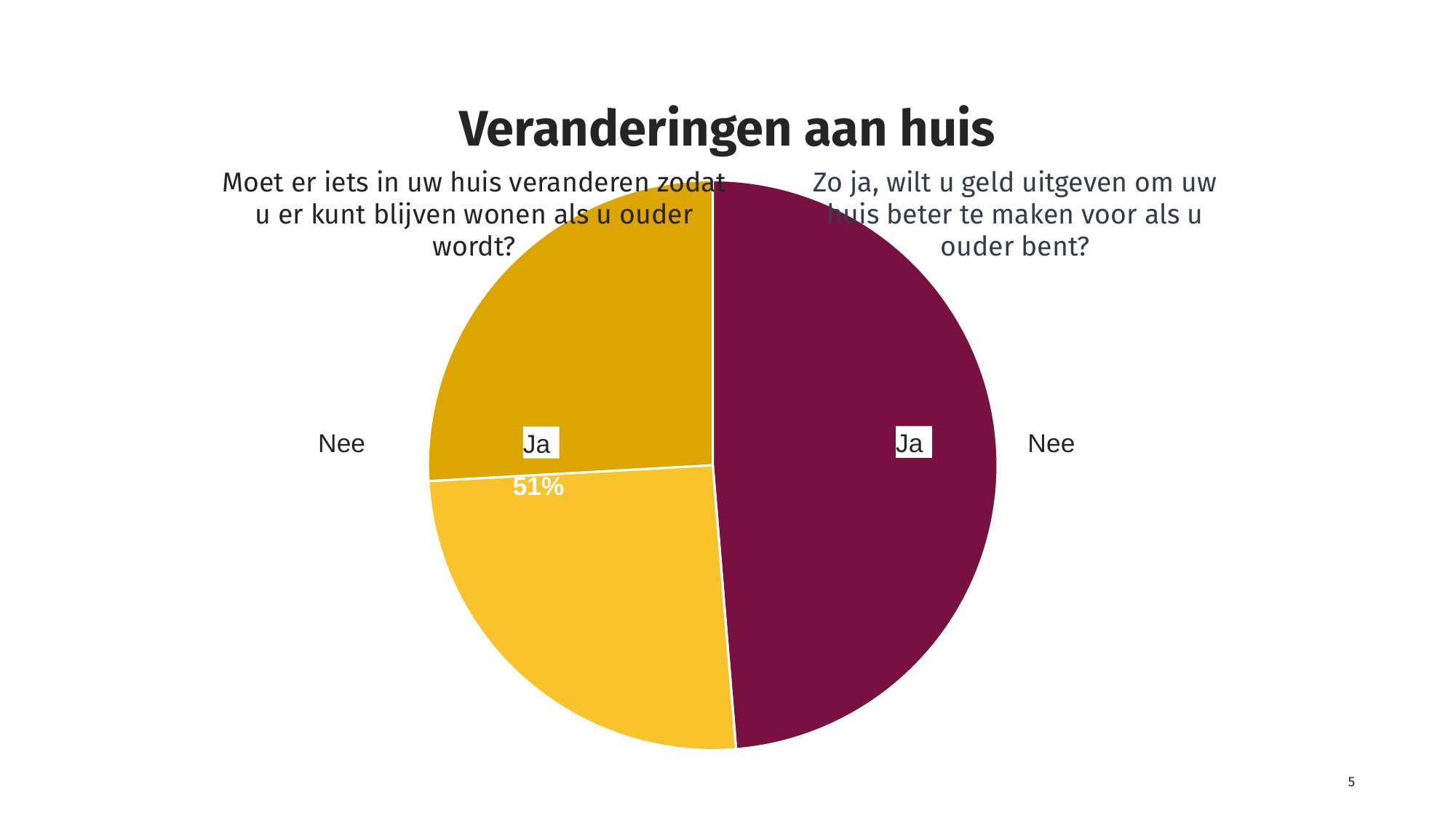

# Veranderingen aan huis
Moet er iets in uw huis veranderen zodat u er kunt blijven wonen als u ouder wordt?
Zo ja, wilt u geld uitgeven om uw huis beter te maken voor als u ouder bent?

[unsupported chart]

Ja
Nee
Nee
Ja
49%
51%
5